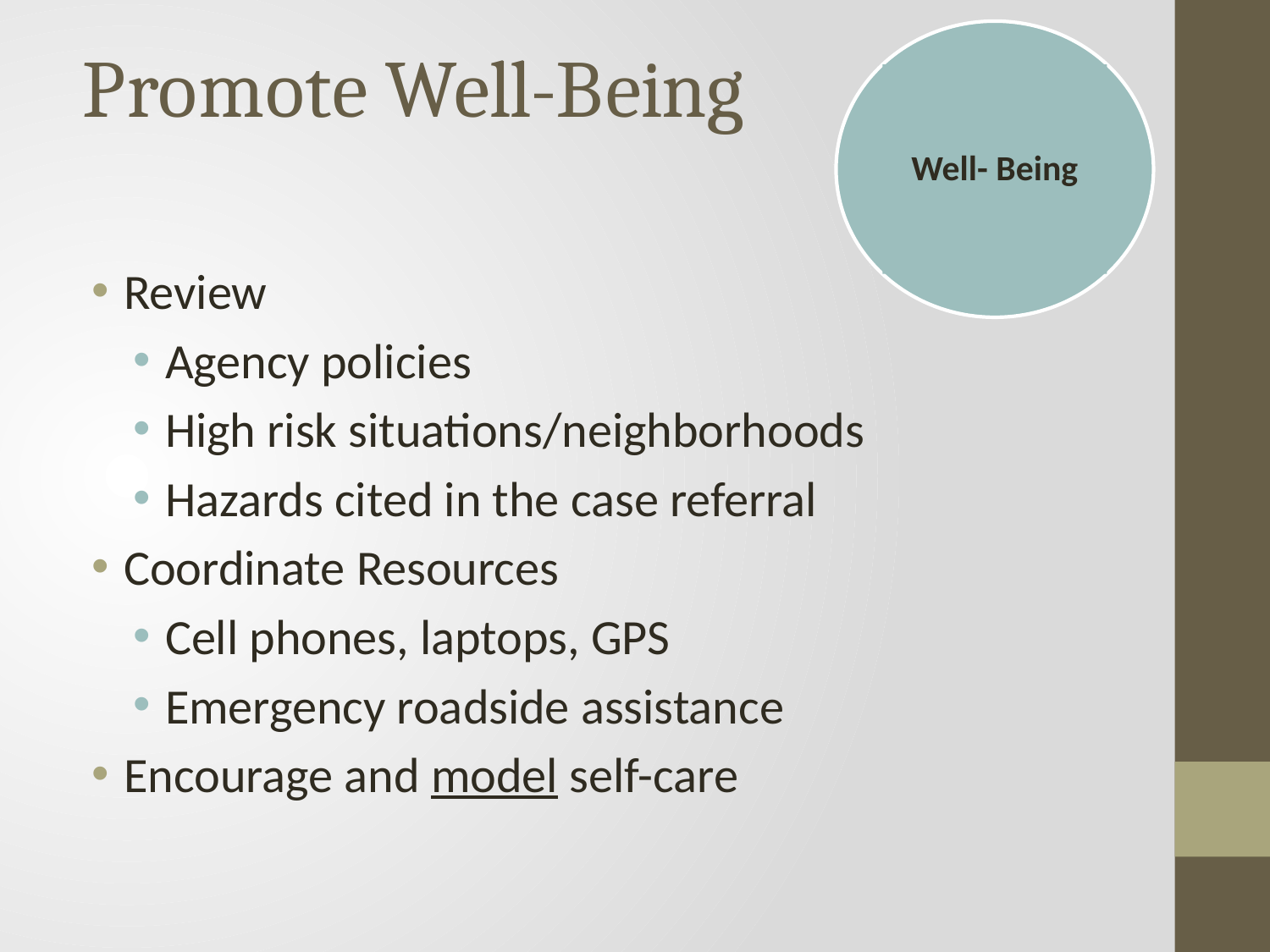

# Promote Well-Being

Well- Being
Review
Agency policies
High risk situations/neighborhoods
Hazards cited in the case referral
Coordinate Resources
Cell phones, laptops, GPS
Emergency roadside assistance
Encourage and model self-care